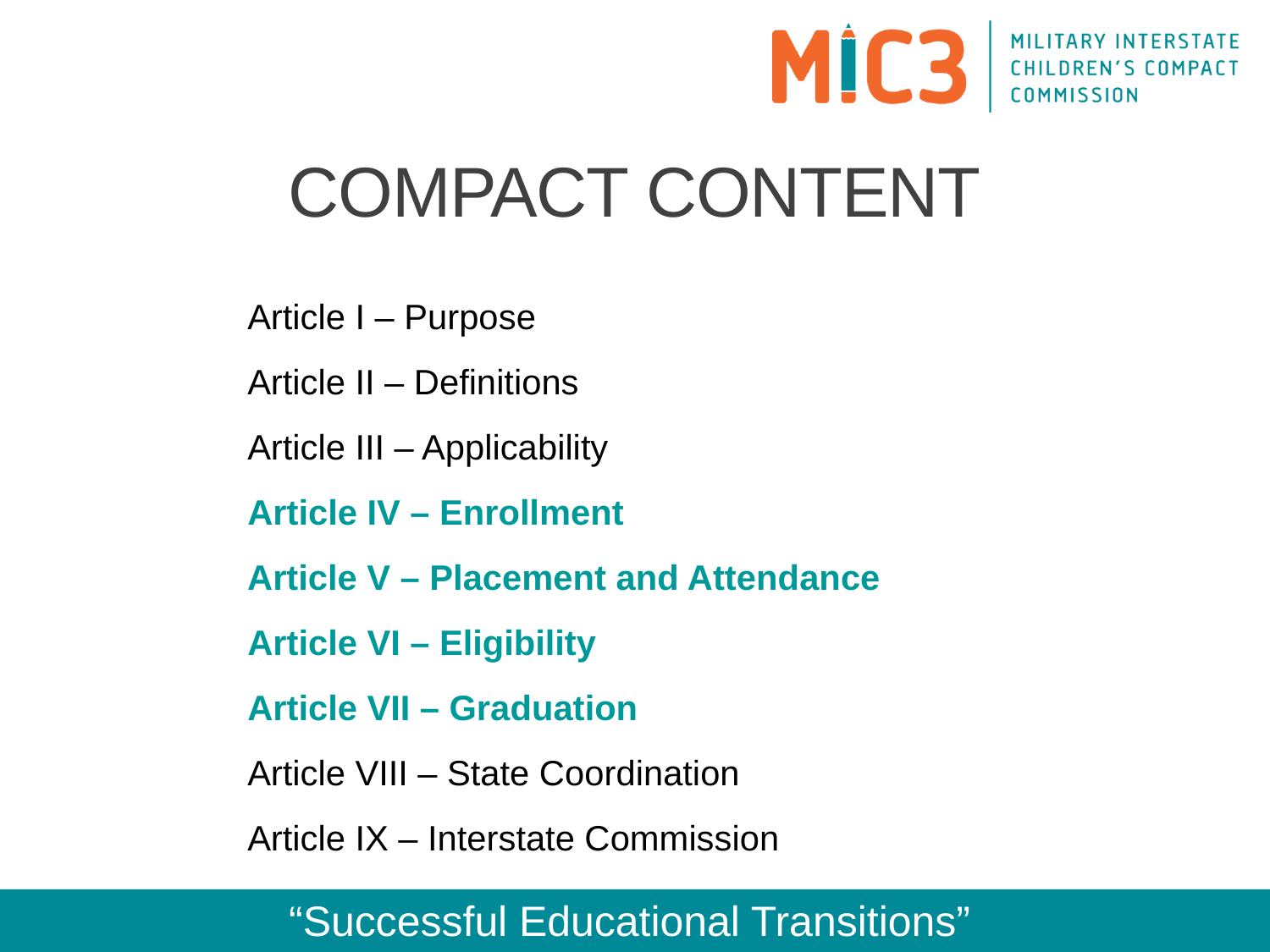

# COMPACT CONTENT
Article I – Purpose
Article II – Definitions
Article III – Applicability
Article IV – Enrollment
Article V – Placement and Attendance
Article VI – Eligibility
Article VII – Graduation
Article VIII – State Coordination
Article IX – Interstate Commission